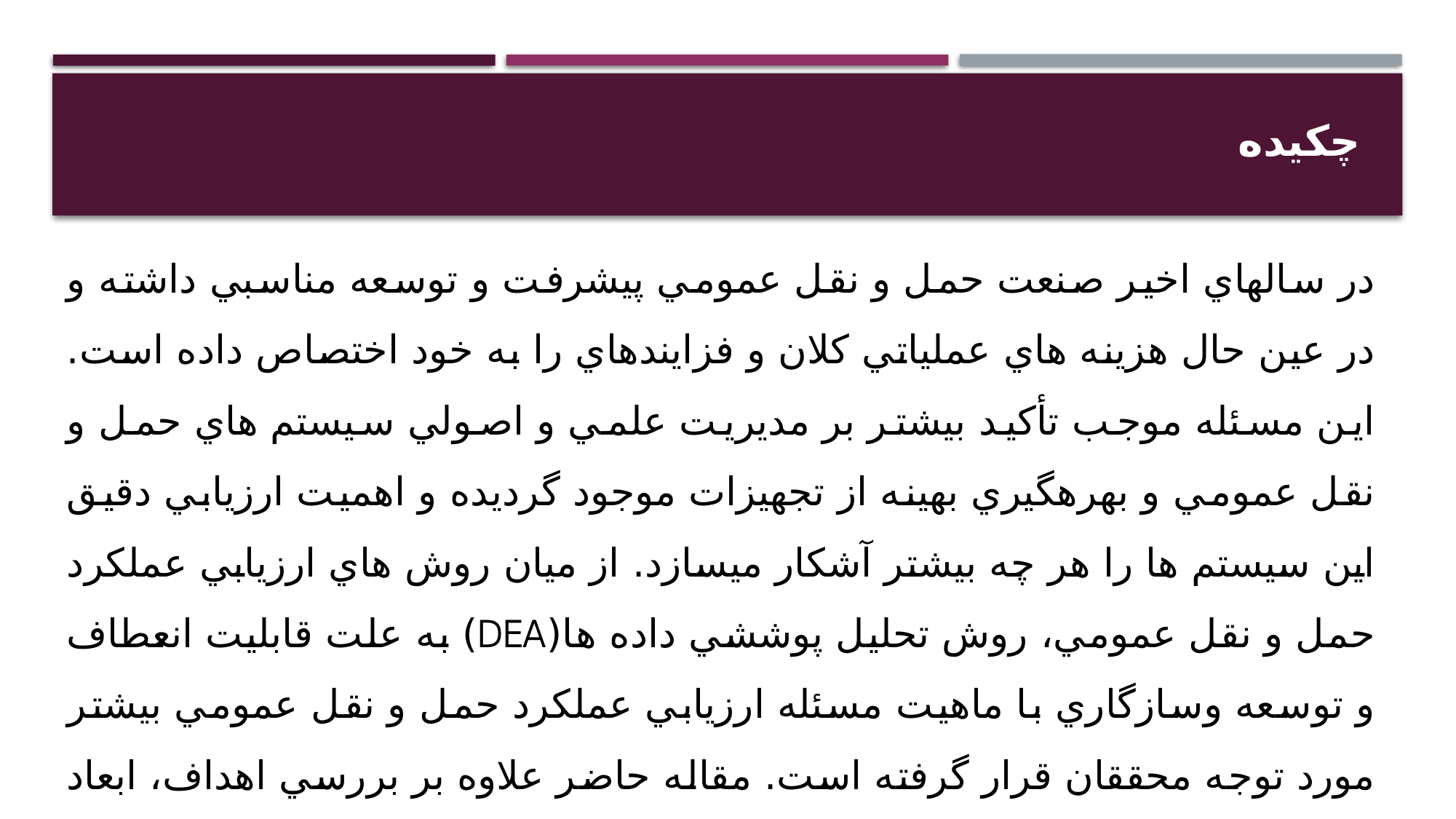

# چکيده
در سالهاي اخير صنعت حمل و نقل عمومي پيشرفت و توسعه مناسبي داشته و در عين حال هزينه هاي عملياتي کلان و فزايندهاي را به خود اختصاص داده است. اين مسئله موجب تأکيد بيشتر بر مديريت علمي و اصولي سيستم هاي حمل و نقل عمومي و بهرهگيري بهينه از تجهيزات موجود گرديده و اهميت ارزيابي دقيق اين سيستم ها را هر چه بيشتر آشکار ميسازد. از ميان روش هاي ارزيابي عملکرد حمل و نقل عمومي، روش تحليل پوششي داده ها(DEA) به علت قابليت انعطاف و توسعه وسازگاري با ماهيت مسئله ارزيابي عملکرد حمل و نقل عمومي بيشتر مورد توجه محققان قرار گرفته است. مقاله حاضر علاوه بر بررسي اهداف، ابعاد و جوانب مختلف مسئله ارزيابي عملکرد حمل و نقل عمومي، به تشريح روش تحليلي پوششي دادهها و خلاصه اي از آخرين مطالعات صورت گرفته در اين زمينه به کمک روش مذکور پرداخته است.